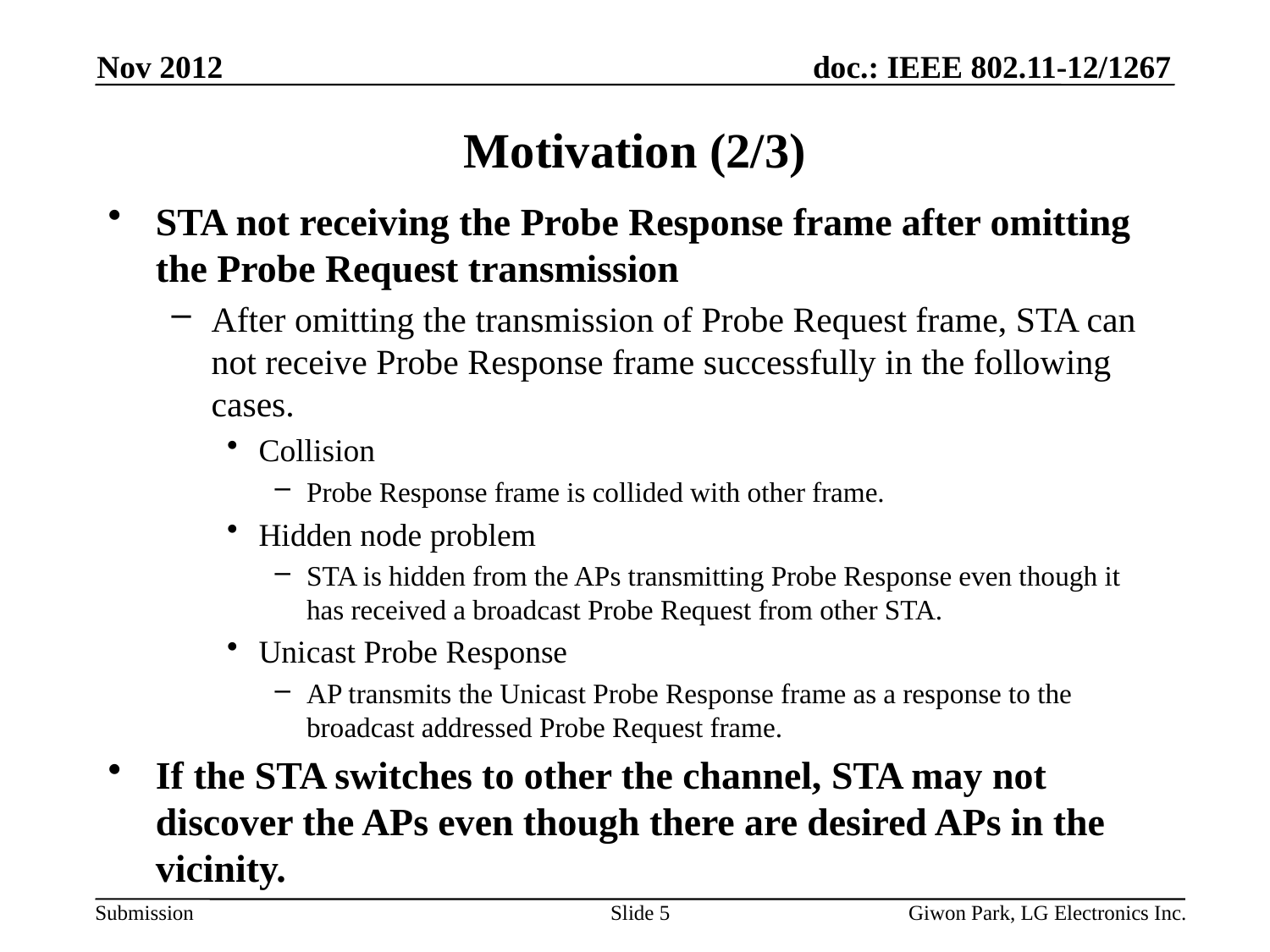

Nov 2012
# Motivation (2/3)
STA not receiving the Probe Response frame after omitting the Probe Request transmission
After omitting the transmission of Probe Request frame, STA can not receive Probe Response frame successfully in the following cases.
Collision
Probe Response frame is collided with other frame.
Hidden node problem
STA is hidden from the APs transmitting Probe Response even though it has received a broadcast Probe Request from other STA.
Unicast Probe Response
AP transmits the Unicast Probe Response frame as a response to the broadcast addressed Probe Request frame.
If the STA switches to other the channel, STA may not discover the APs even though there are desired APs in the vicinity.
Slide 5
Giwon Park, LG Electronics Inc.